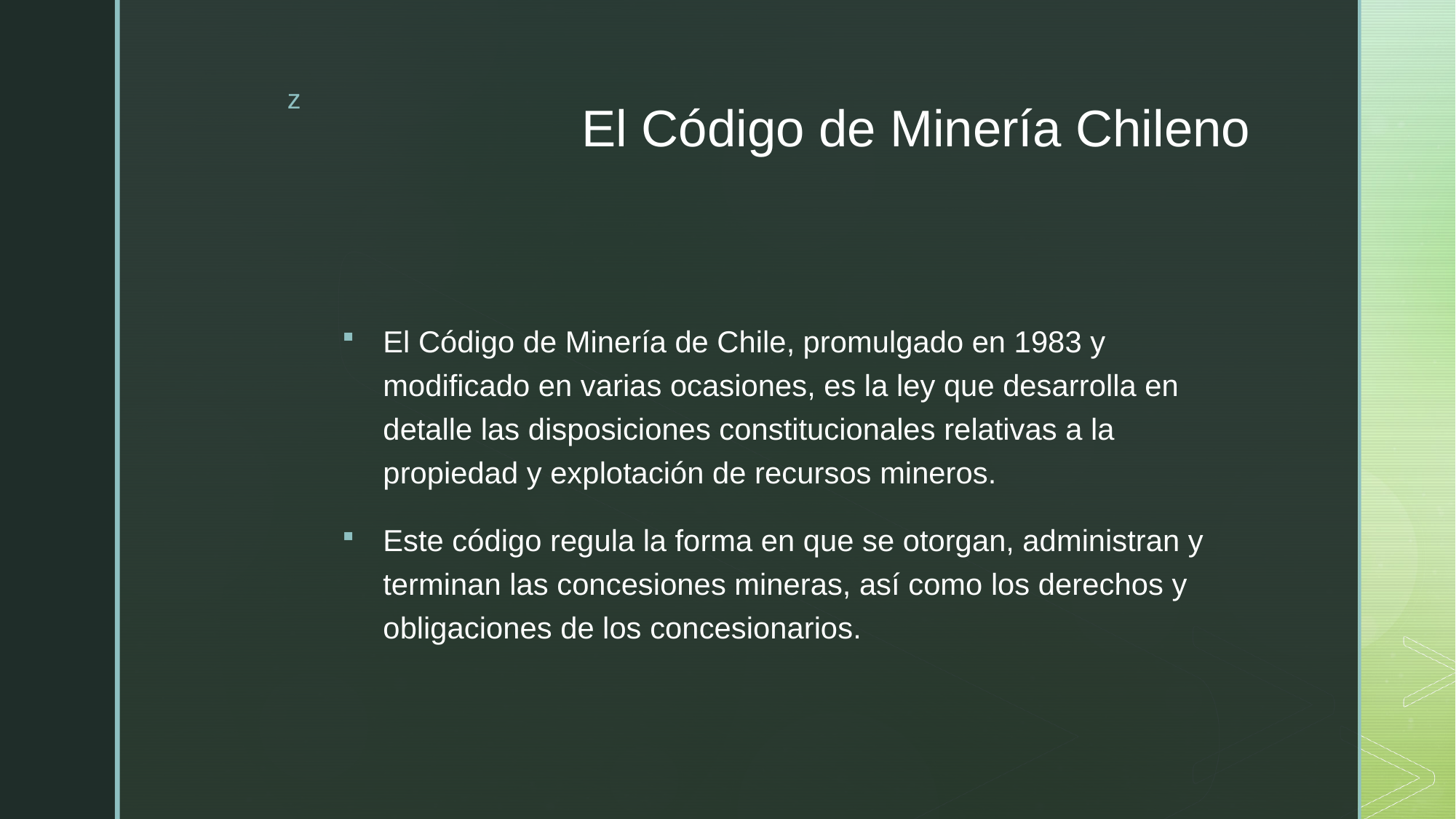

# El Código de Minería Chileno

El Código de Minería de Chile, promulgado en 1983 y modificado en varias ocasiones, es la ley que desarrolla en detalle las disposiciones constitucionales relativas a la propiedad y explotación de recursos mineros.
Este código regula la forma en que se otorgan, administran y terminan las concesiones mineras, así como los derechos y obligaciones de los concesionarios.